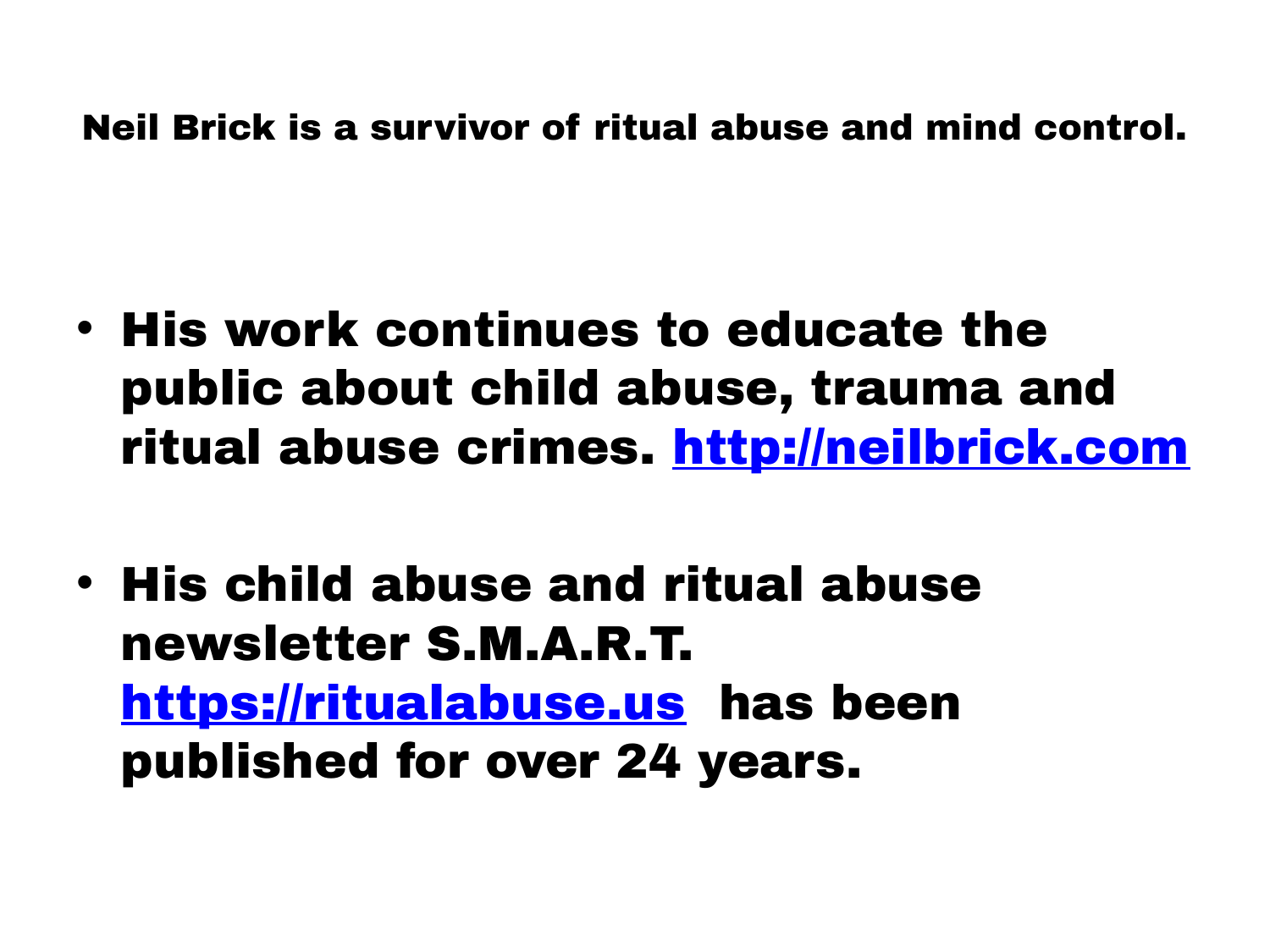

# Neil Brick is a survivor of ritual abuse and mind control.

His work continues to educate the public about child abuse, trauma and ritual abuse crimes. http://neilbrick.com

His child abuse and ritual abuse newsletter S.M.A.R.T. https://ritualabuse.us  has been published for over 24 years.